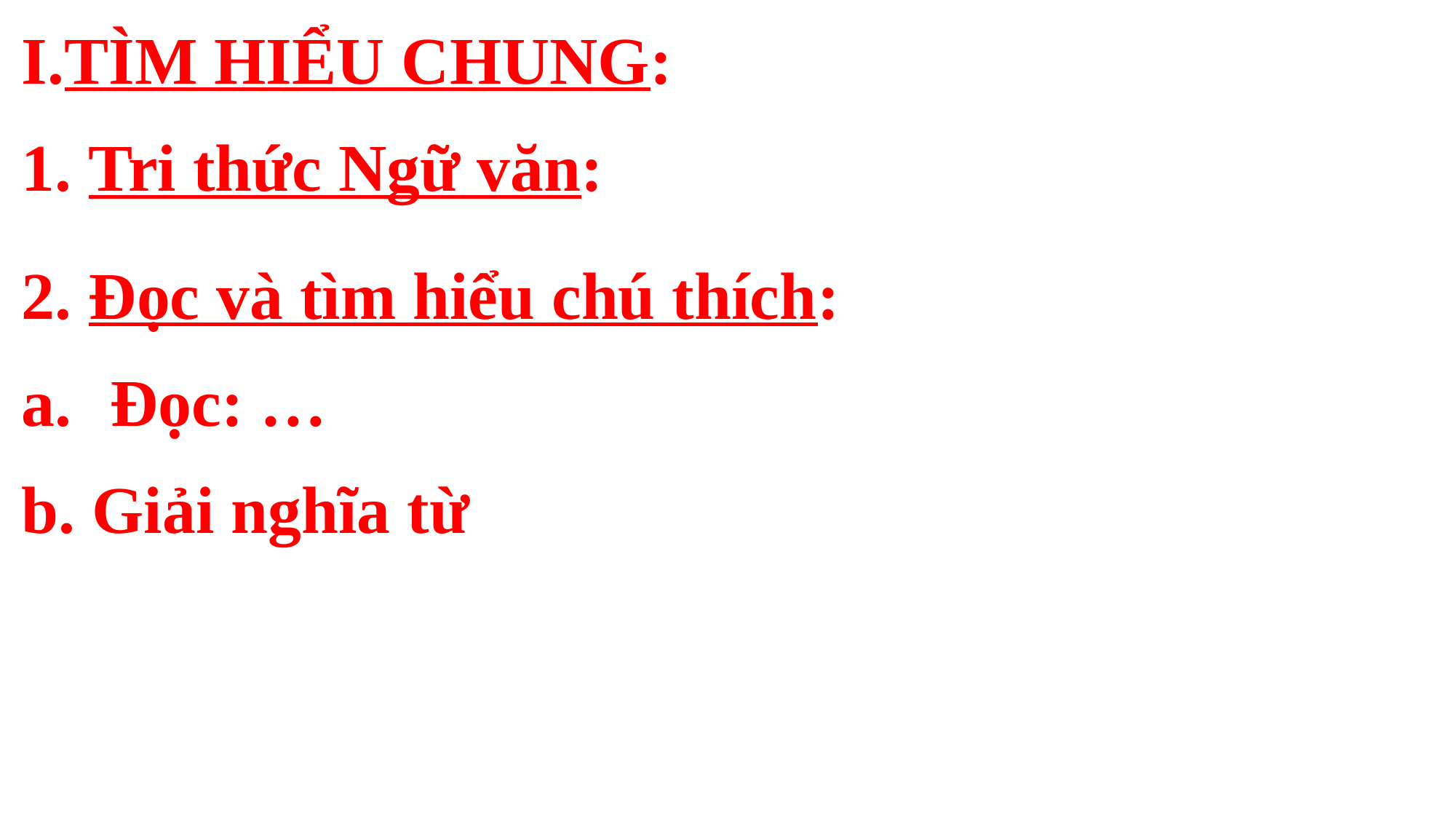

I.TÌM HIỂU CHUNG:
1. Tri thức Ngữ văn:
2. Đọc và tìm hiểu chú thích:
Đọc: …
b. Giải nghĩa từ